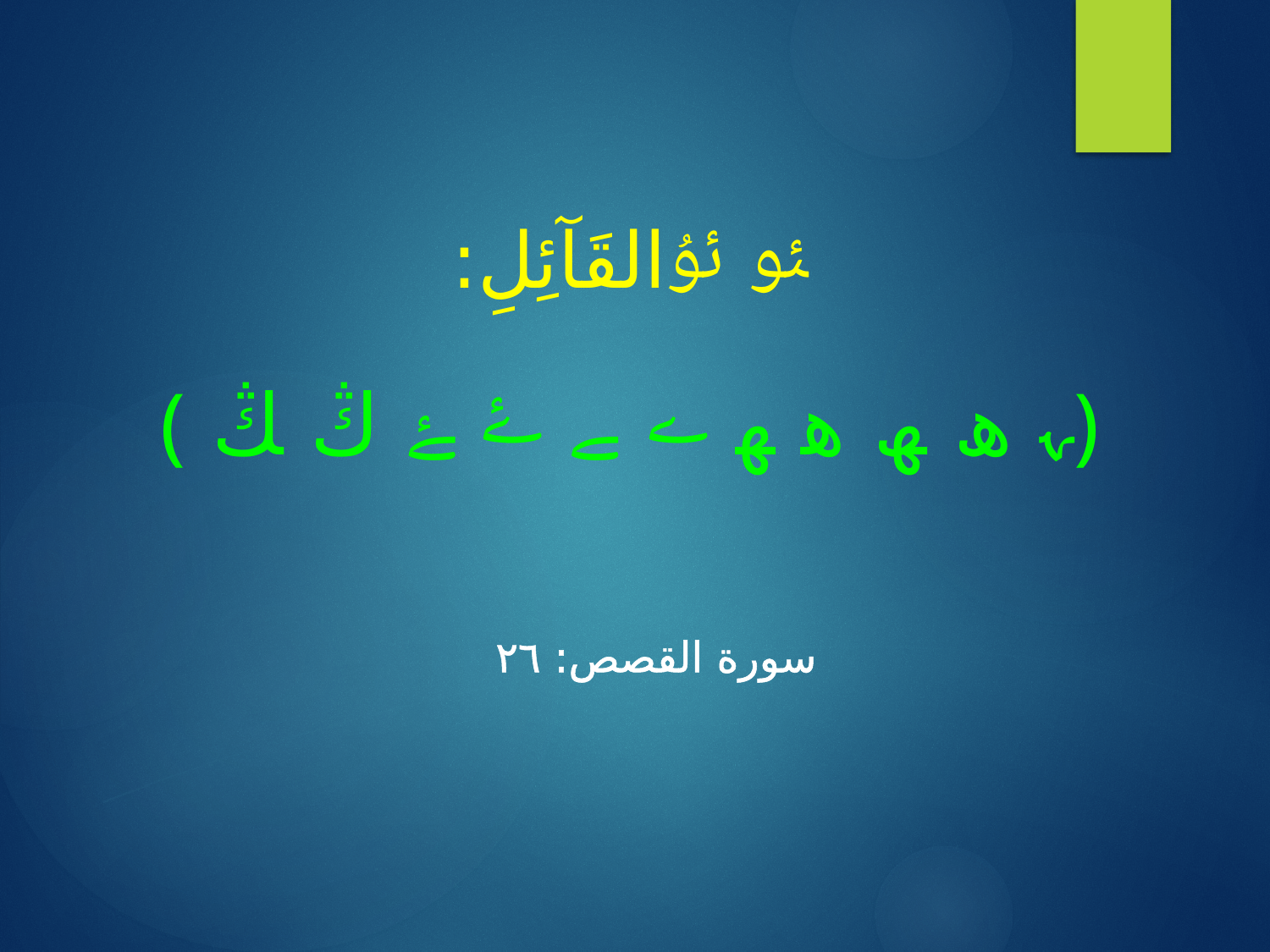

ﯯ ﯰالقَآئِلِ:
﴿ﮩ ﮪ ﮫ ﮬ ﮭ ﮮ ﮯ ﮰ ﮱ ﯓ ﯔ ﴾
سورة القصص: ٢٦